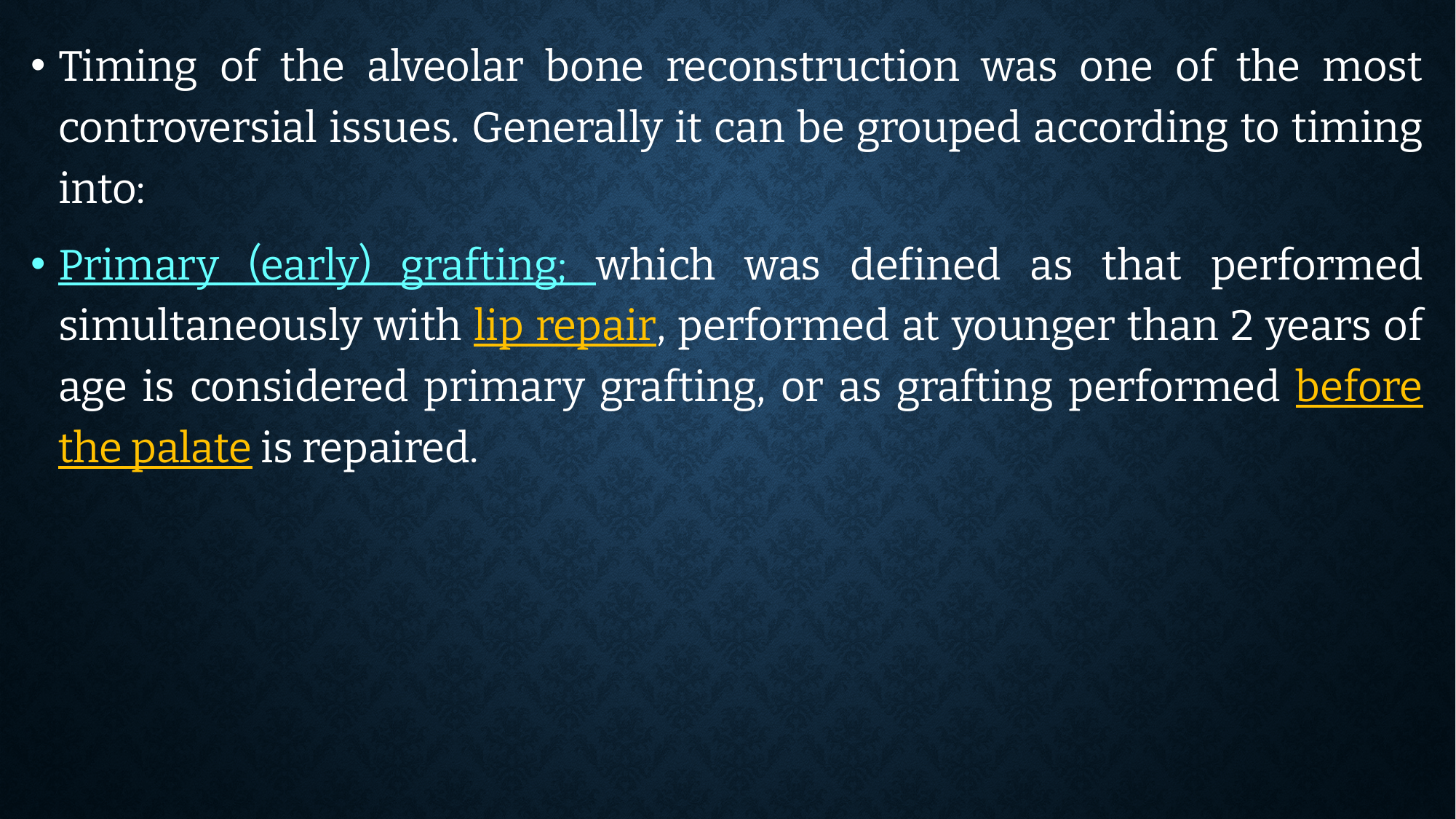

Timing of the alveolar bone reconstruction was one of the most controversial issues. Generally it can be grouped according to timing into:
Primary (early) grafting; which was defined as that performed simultaneously with lip repair, performed at younger than 2 years of age is considered primary grafting, or as grafting performed before the palate is repaired.